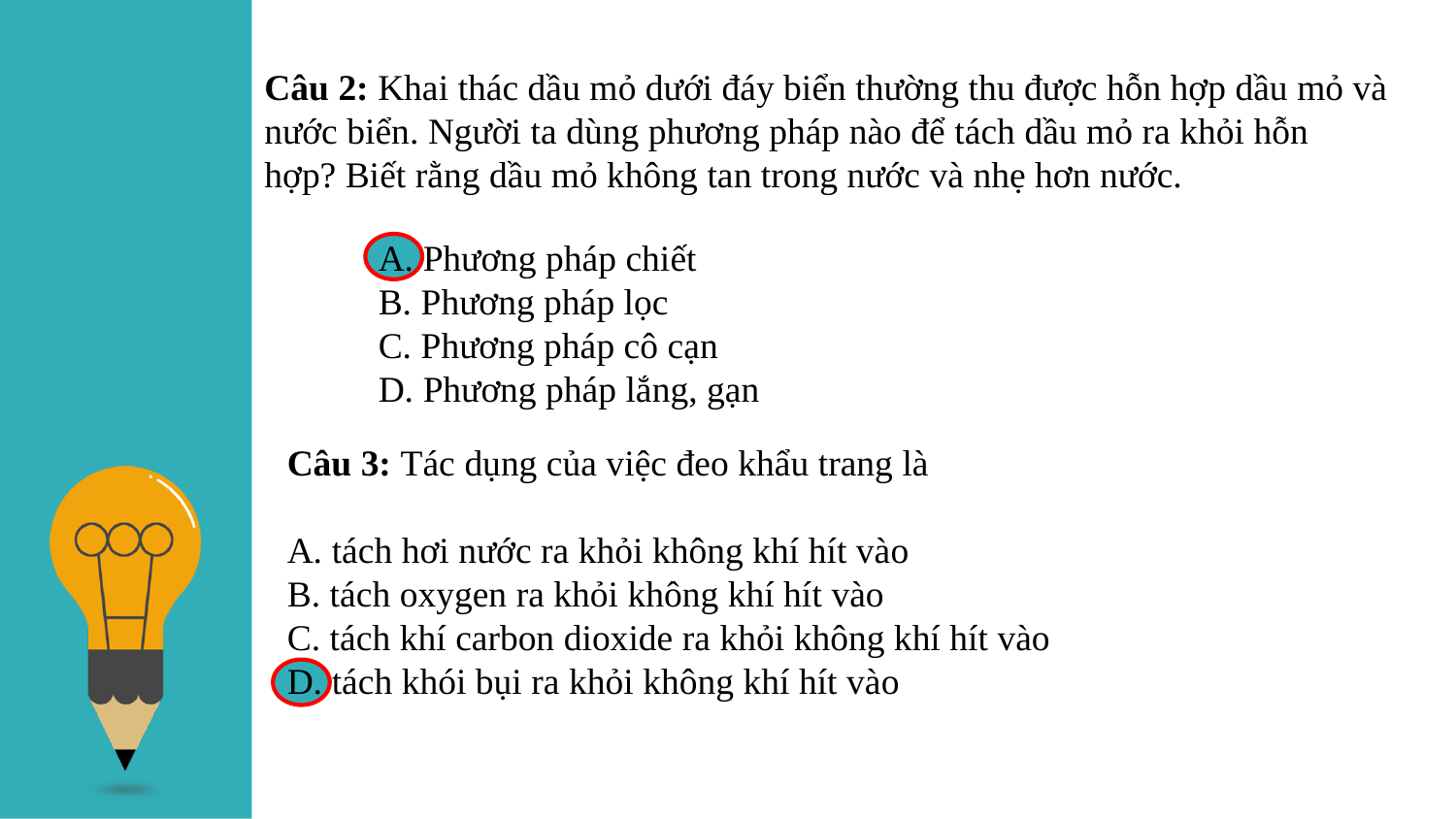

Câu 2: Khai thác dầu mỏ dưới đáy biển thường thu được hỗn hợp dầu mỏ và nước biển. Người ta dùng phương pháp nào để tách dầu mỏ ra khỏi hỗn
hợp? Biết rằng dầu mỏ không tan trong nước và nhẹ hơn nước.
A. Phương pháp chiết
B. Phương pháp lọc
C. Phương pháp cô cạn
D. Phương pháp lắng, gạn

Câu 3: Tác dụng của việc đeo khẩu trang là

A. tách hơi nước ra khỏi không khí hít vào
B. tách oxygen ra khỏi không khí hít vào
C. tách khí carbon dioxide ra khỏi không khí hít vào
D. tách khói bụi ra khỏi không khí hít vào